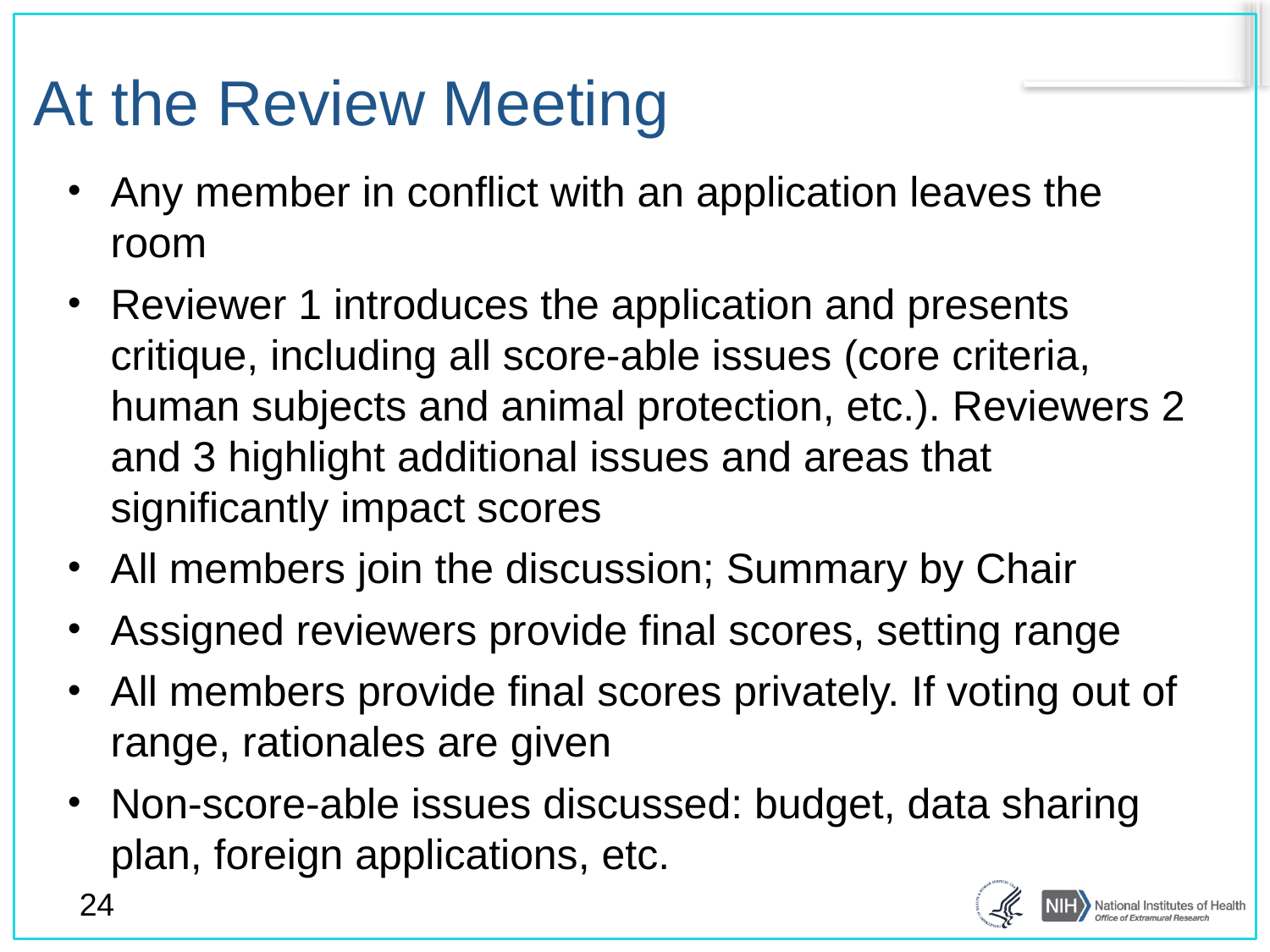

# At the Review Meeting
Any member in conflict with an application leaves the room
Reviewer 1 introduces the application and presents critique, including all score-able issues (core criteria, human subjects and animal protection, etc.). Reviewers 2 and 3 highlight additional issues and areas that significantly impact scores
All members join the discussion; Summary by Chair
Assigned reviewers provide final scores, setting range
All members provide final scores privately. If voting out of range, rationales are given
Non-score-able issues discussed: budget, data sharing plan, foreign applications, etc.
24